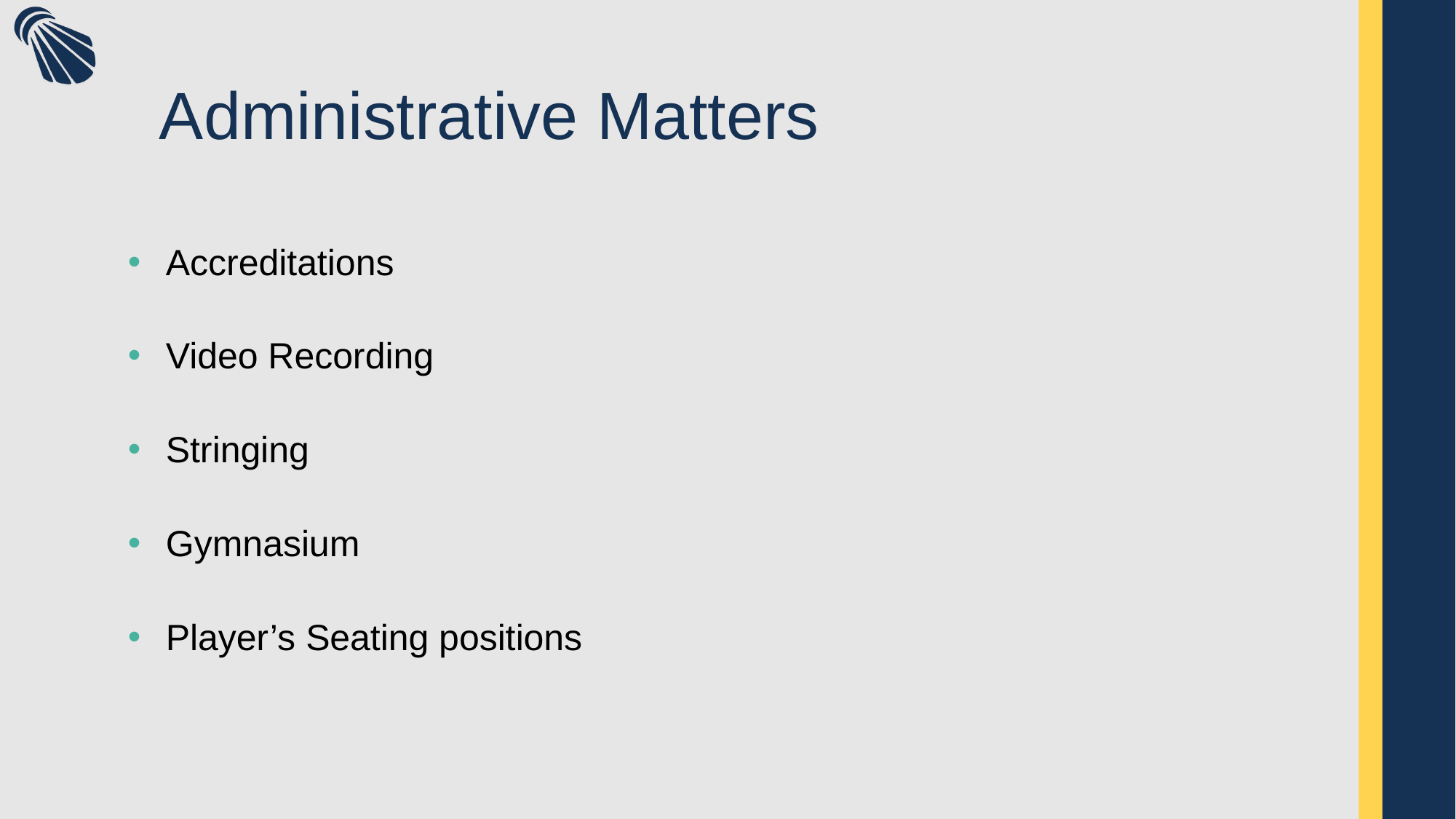

# Administrative Matters

Accreditations

Video Recording

Stringing

Gymnasium

Player’s Seating positions